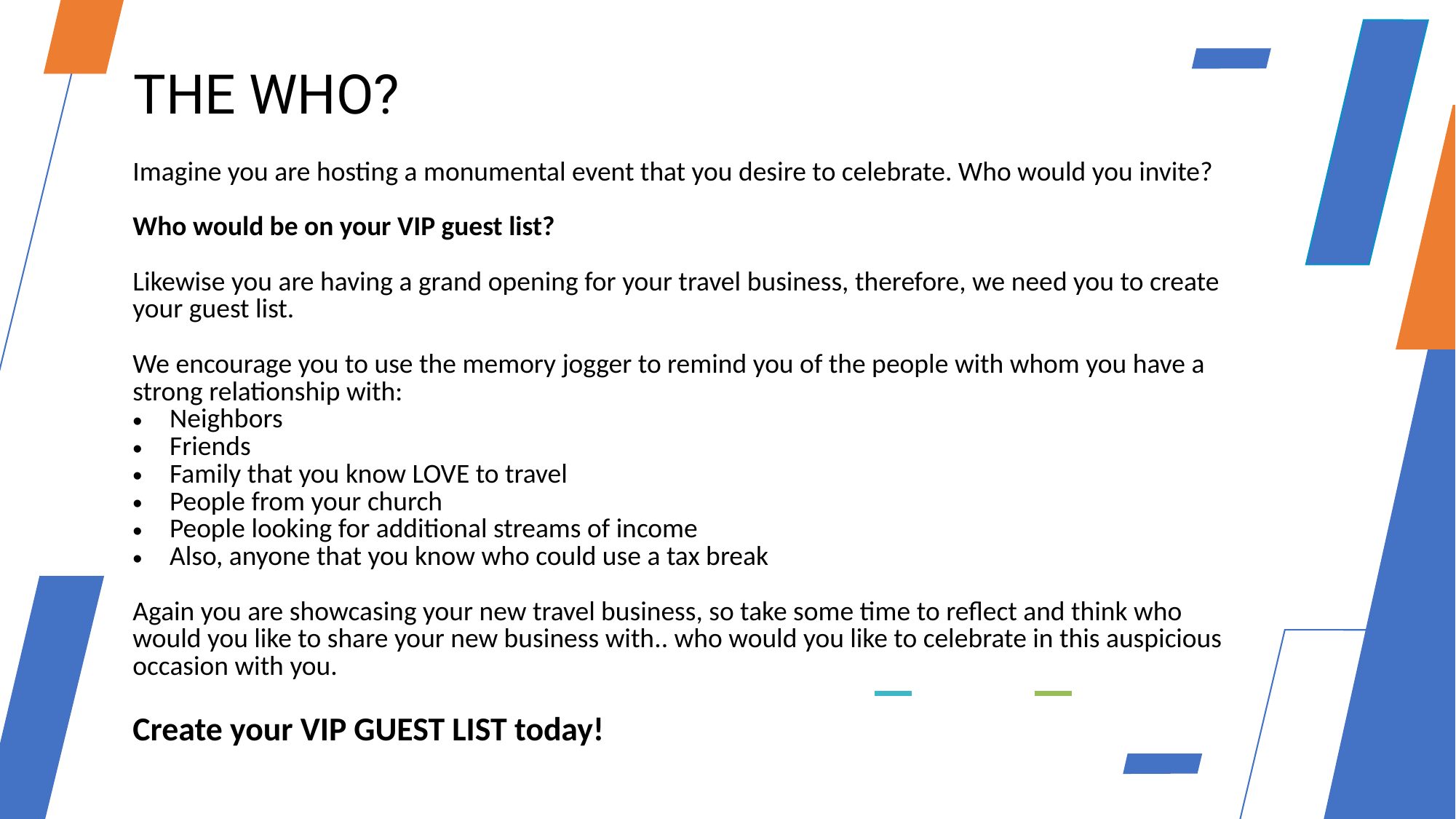

THE WHO?

Imagine you are hosting a monumental event that you desire to celebrate. Who would you invite?

Who would be on your VIP guest list?

Likewise you are having a grand opening for your travel business, therefore, we need you to create your guest list.

We encourage you to use the memory jogger to remind you of the people with whom you have a strong relationship with:
Neighbors
Friends
Family that you know LOVE to travel
People from your church
People looking for additional streams of income
Also, anyone that you know who could use a tax break

Again you are showcasing your new travel business, so take some time to reflect and think who would you like to share your new business with.. who would you like to celebrate in this auspicious occasion with you.

Create your VIP GUEST LIST today!

Lorem Ipsum
Lorem Ipsum